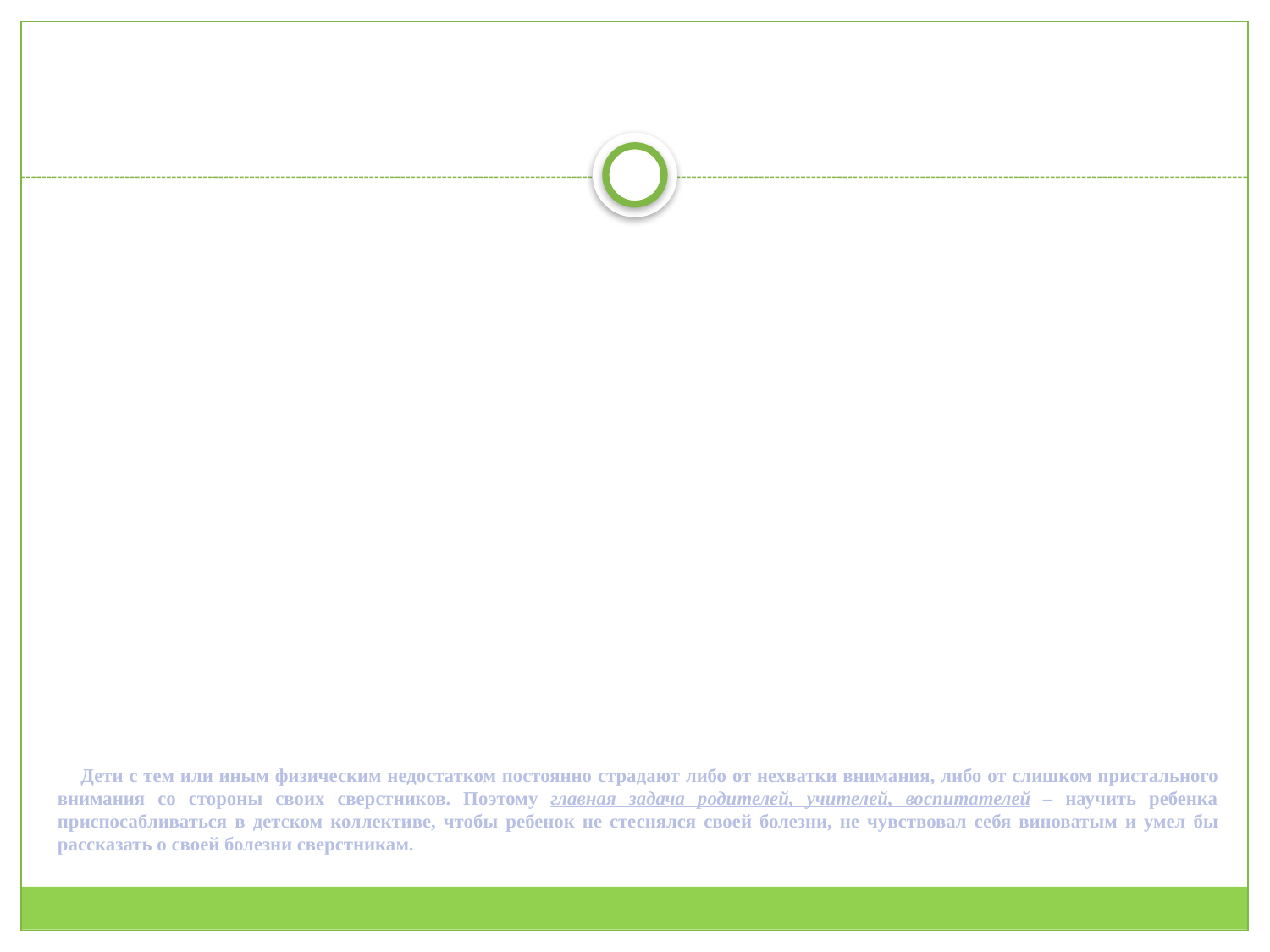

# Дети с тем или иным физическим недостатком постоянно страдают либо от нехватки внимания, либо от слишком пристального внимания со стороны своих сверстников. Поэтому главная задача родителей, учителей, воспитателей – научить ребенка приспосабливаться в детском коллективе, чтобы ребенок не стеснялся своей болезни, не чувствовал себя виноватым и умел бы рассказать о своей болезни сверстникам.